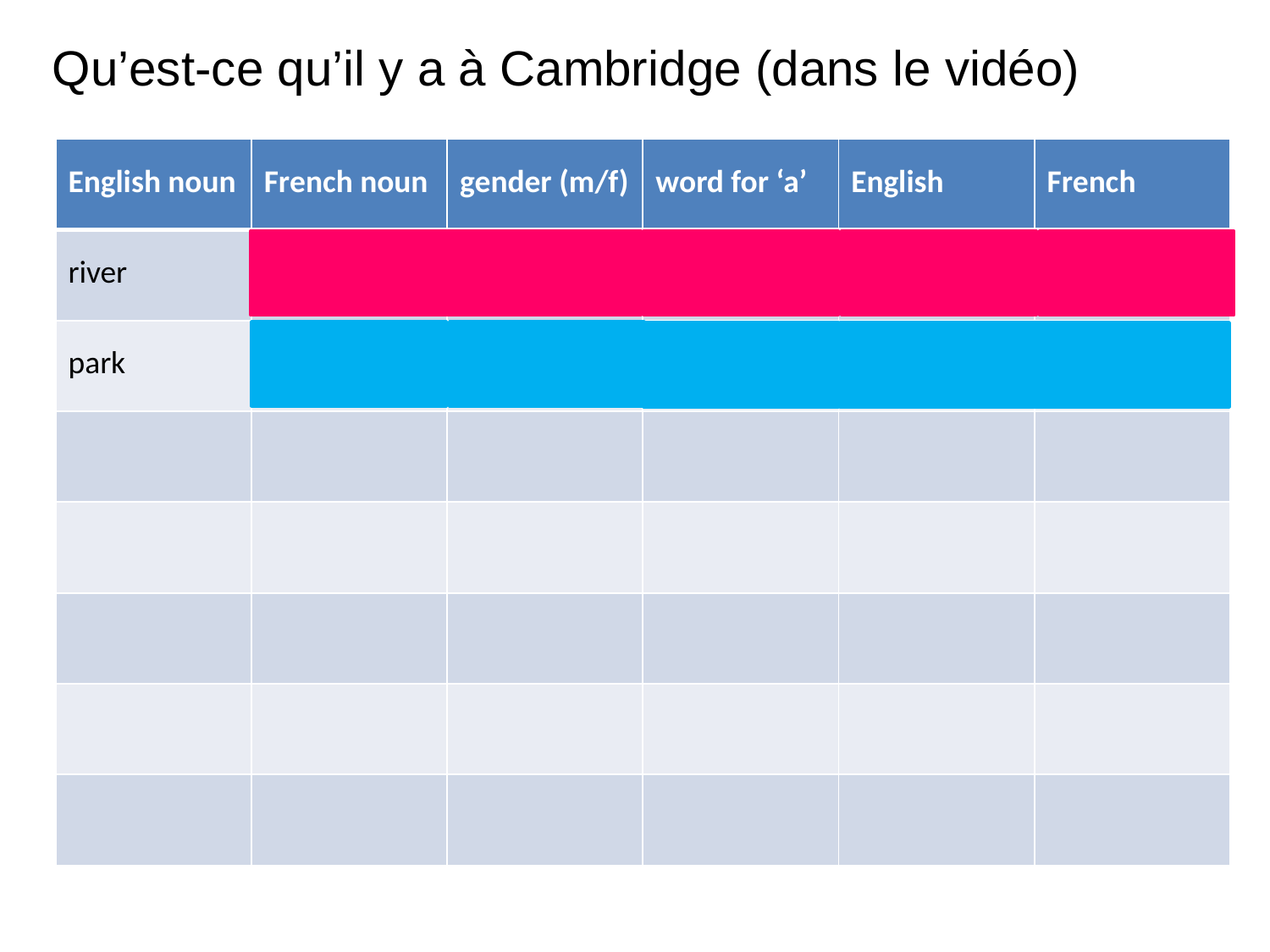

Qu’est-ce qu’il y a à Cambridge (dans le vidéo)
| English noun | French noun | gender (m/f) | word for ‘a’ | English | French |
| --- | --- | --- | --- | --- | --- |
| river | rivière | f | une | a river | une rivière |
| park | parc | m | un | a park | un parc |
|  |  |  |  |  |  |
|  |  |  |  |  |  |
|  |  |  |  |  |  |
|  |  |  |  |  |  |
|  |  |  |  |  |  |